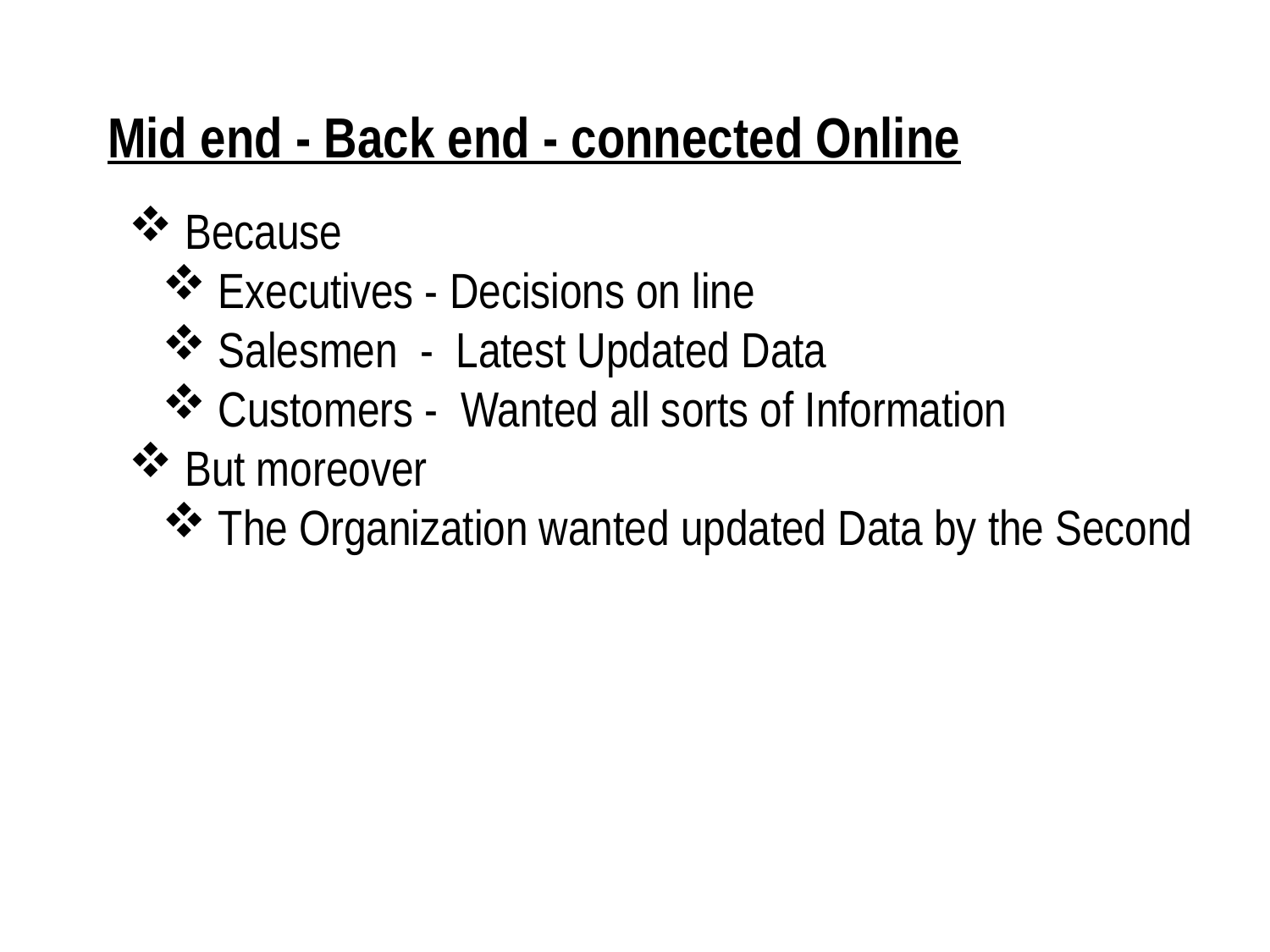

Mid end - Back end - connected Online
 Because
 Executives - Decisions on line
 Salesmen  -  Latest Updated Data
 Customers -  Wanted all sorts of Information
 But moreover
 The Organization wanted updated Data by the Second